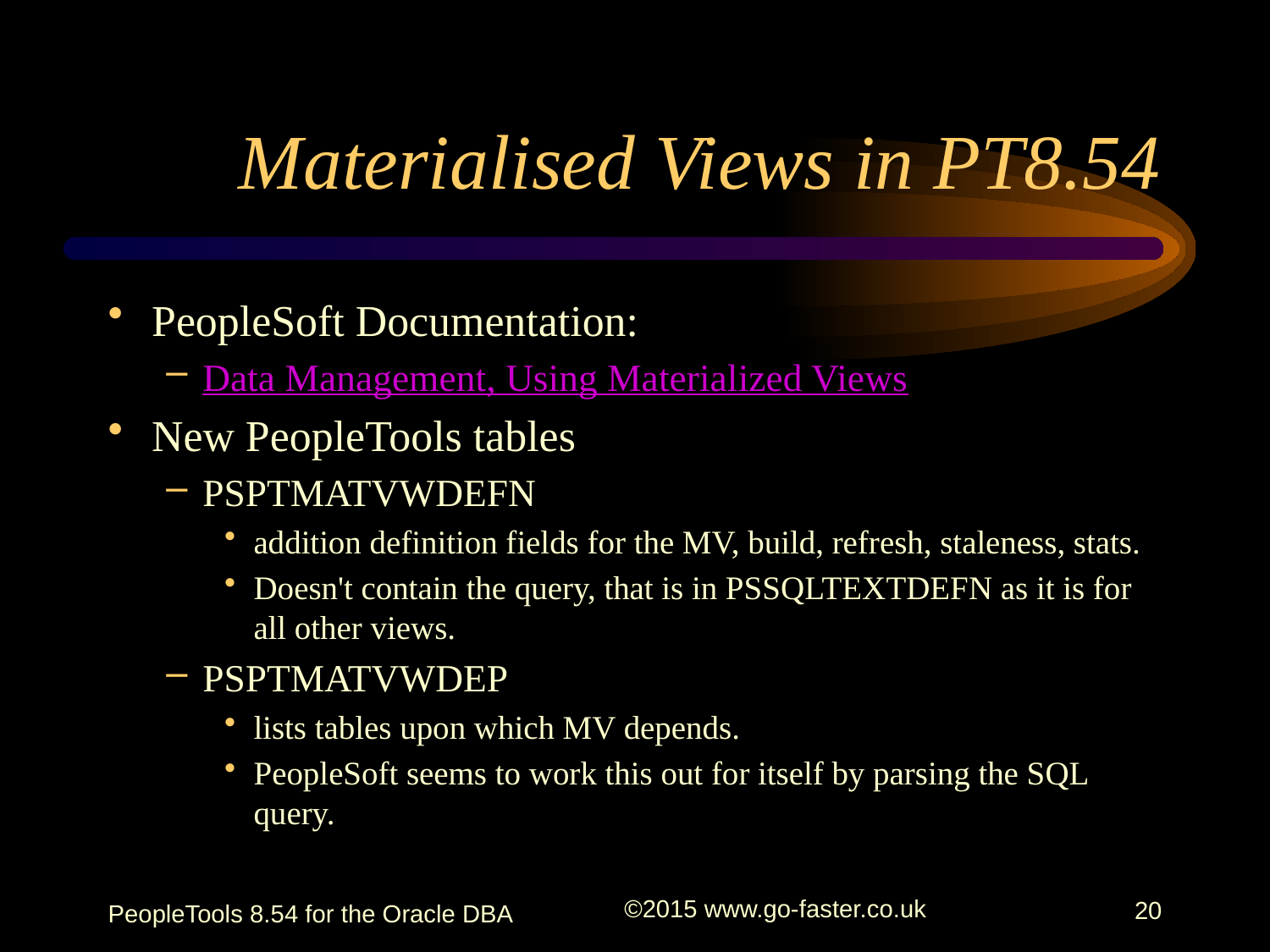

# Materialised Views in PT8.54
PeopleSoft Documentation:
Data Management, Using Materialized Views
New PeopleTools tables
PSPTMATVWDEFN
addition definition fields for the MV, build, refresh, staleness, stats.
Doesn't contain the query, that is in PSSQLTEXTDEFN as it is for all other views.
PSPTMATVWDEP
lists tables upon which MV depends.
PeopleSoft seems to work this out for itself by parsing the SQL query.
PeopleTools 8.54 for the Oracle DBA
©2015 www.go-faster.co.uk
20